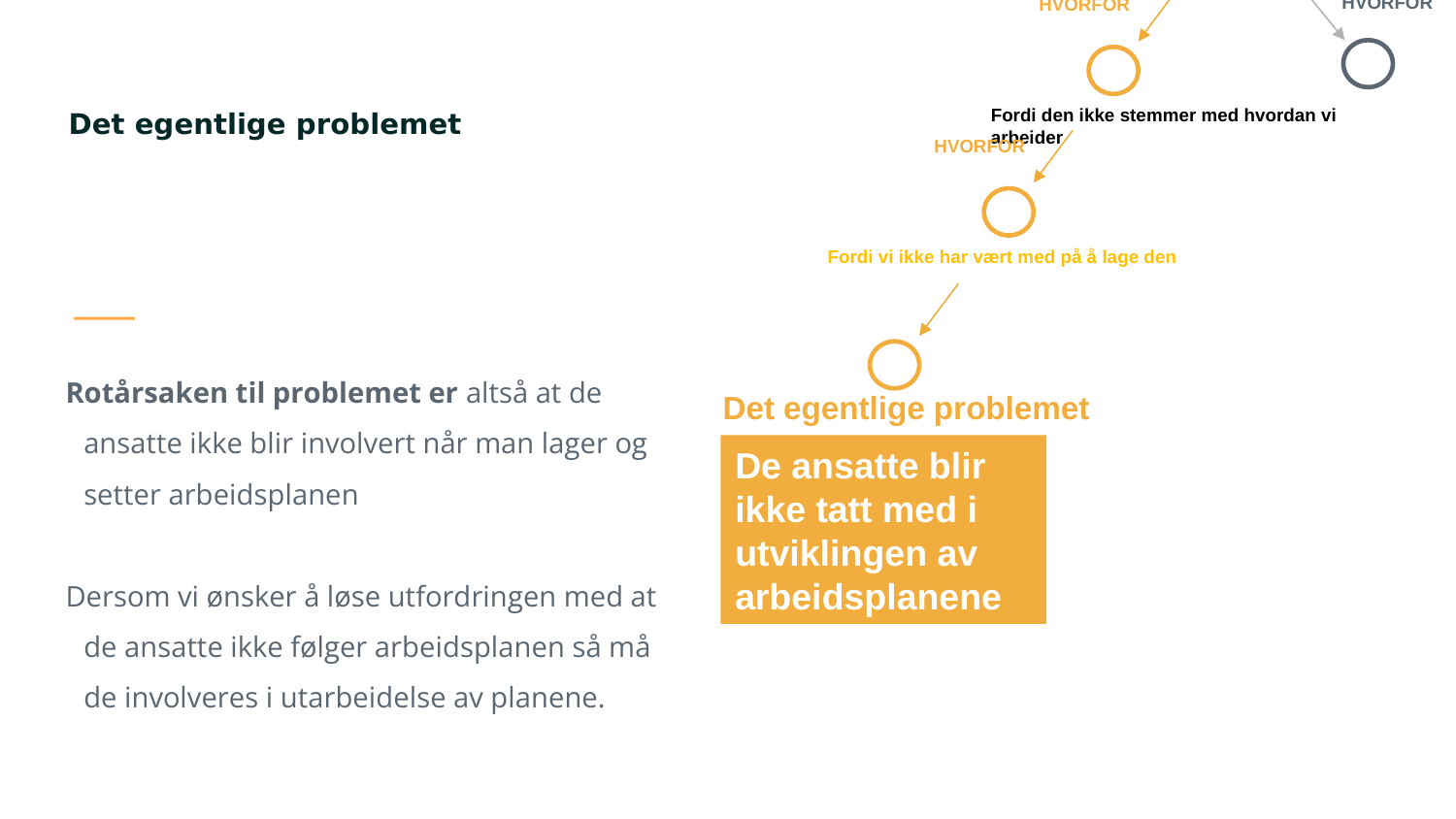

Problem
Hvorfor klarer vi ikke å sette pasientene  rett på time?
HVORFOR
HVORFOR

pasienter ønsker ikke
ikke tid til å finne ledig time
HVORFOR
HVORFOR

Vi følger ikke rutinen
HVORFOR
HVORFOR

# Det egentlige problemet
Fordi den ikke stemmer med hvordan vi arbeider

HVORFOR

Fordi vi ikke har vært med på å lage den

Rotårsaken til problemet er altså at de ansatte ikke blir involvert når man lager og setter arbeidsplanen

Dersom vi ønsker å løse utfordringen med at de ansatte ikke følger arbeidsplanen så må de involveres i utarbeidelse av planene.

Det egentlige problemet
De ansatte blir
ikke tatt med i utviklingen av arbeidsplanene